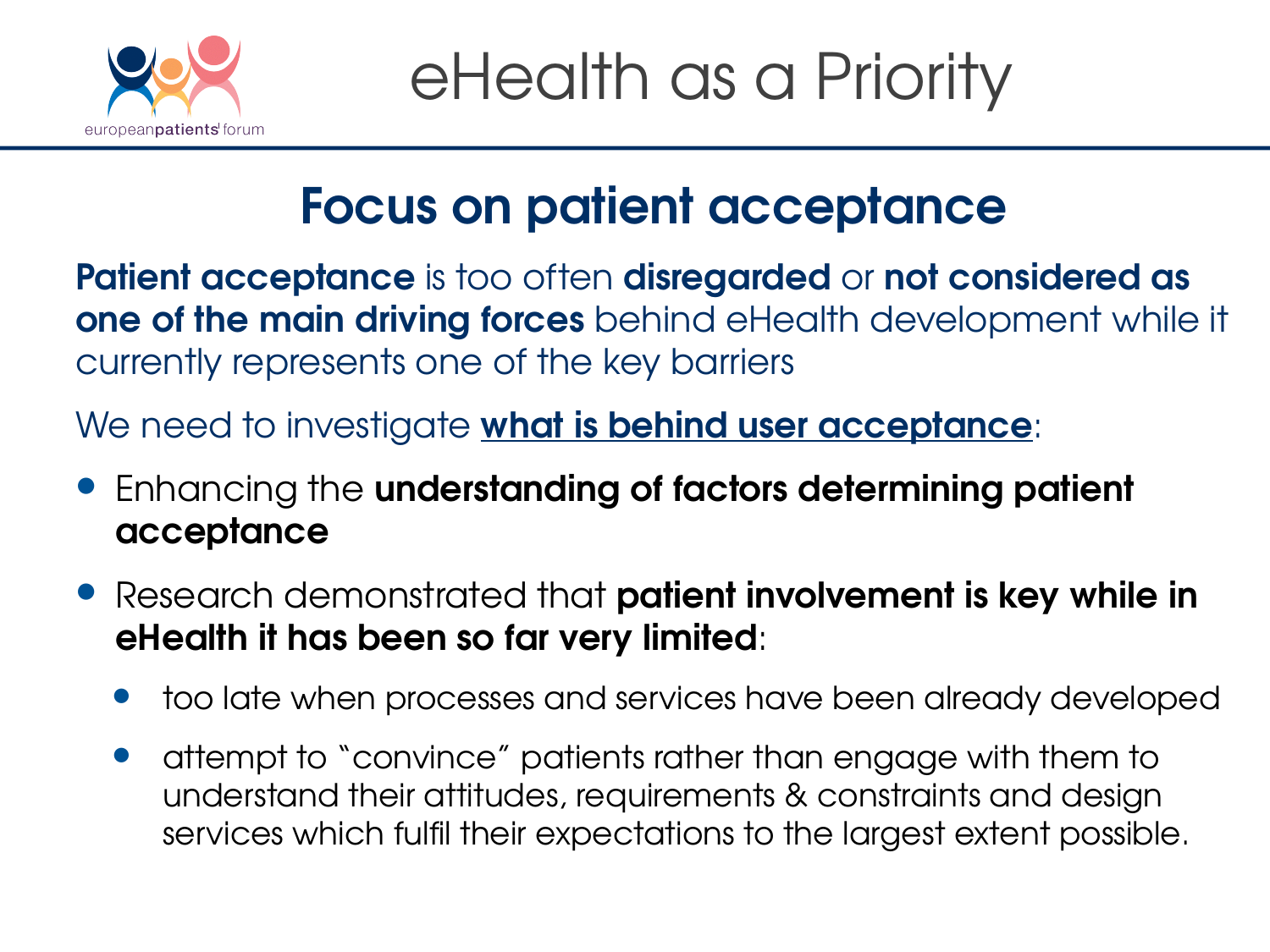

eHealth as a Priority
Focus on patient acceptance
Patient acceptance is too often disregarded or not considered as one of the main driving forces behind eHealth development while it currently represents one of the key barriers
We need to investigate what is behind user acceptance:
Enhancing the understanding of factors determining patient acceptance
Research demonstrated that patient involvement is key while in eHealth it has been so far very limited:
too late when processes and services have been already developed
attempt to “convince” patients rather than engage with them to understand their attitudes, requirements & constraints and design services which fulfil their expectations to the largest extent possible.